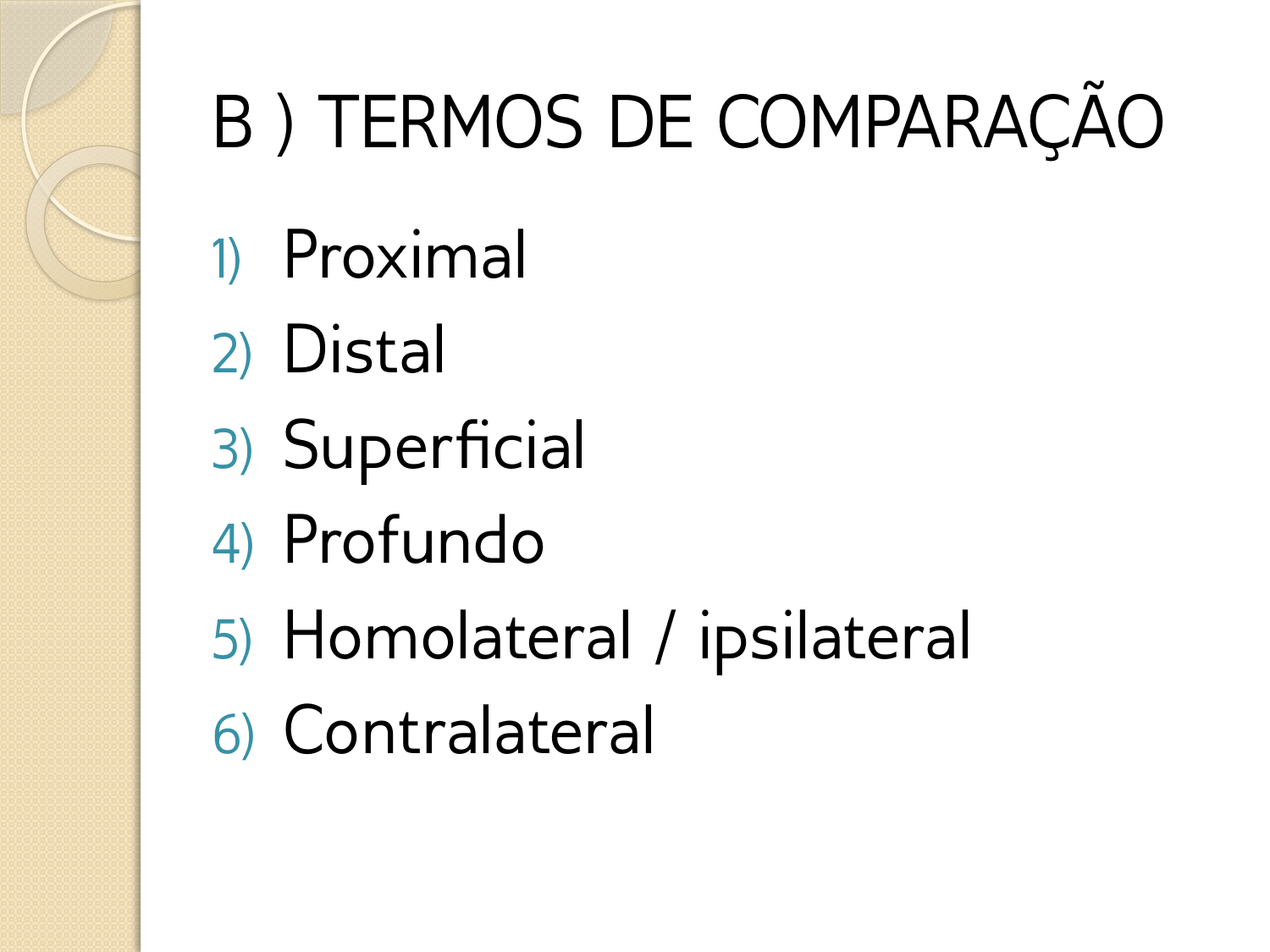

# B ) TERMOS DE COMPARAÇÃO
Proximal
Distal
Superficial
Profundo
Homolateral / ipsilateral
Contralateral